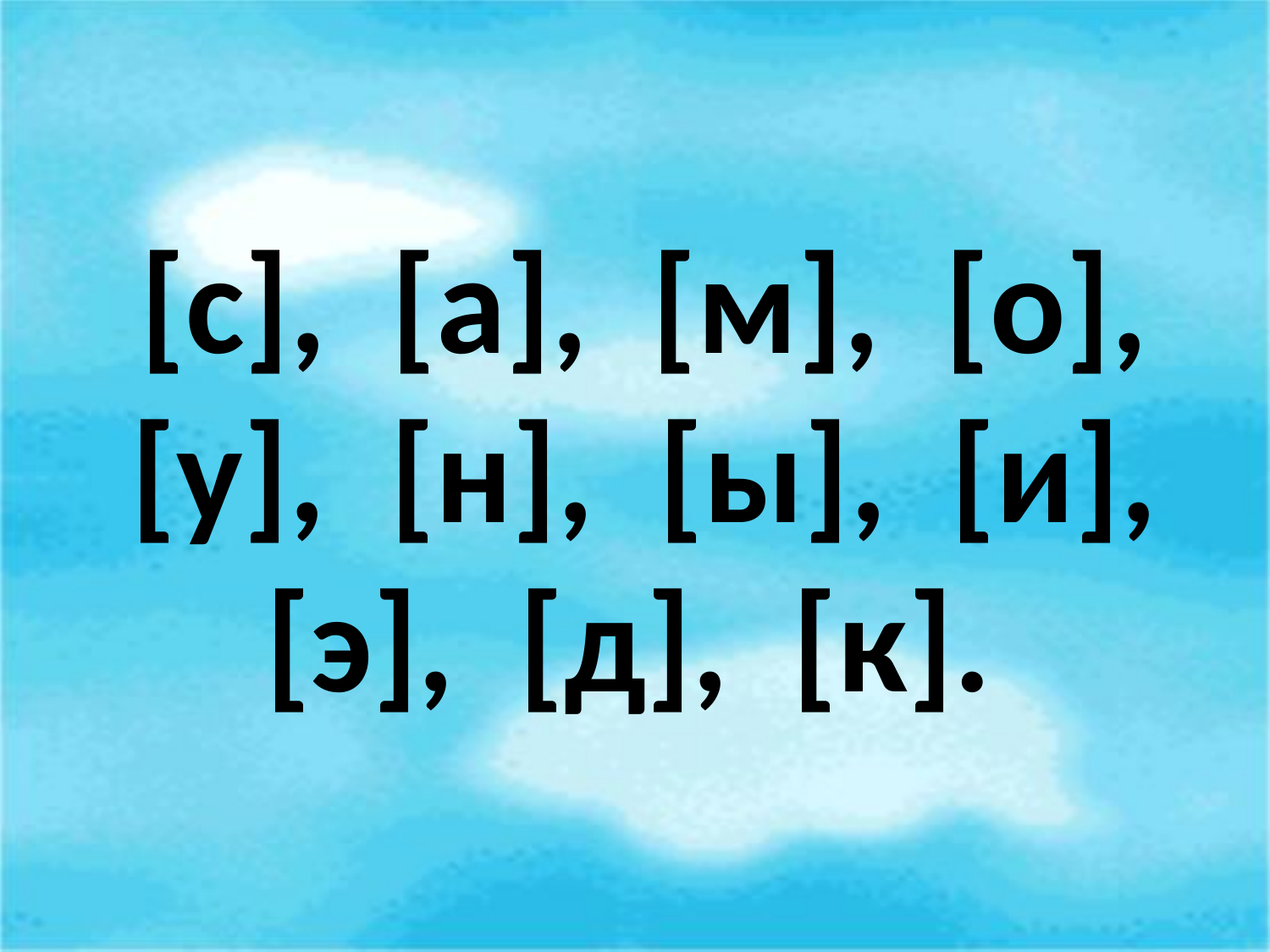

[с],  [а],  [м],  [о], [у],  [н],  [ы],  [и], [э],  [д],  [к].